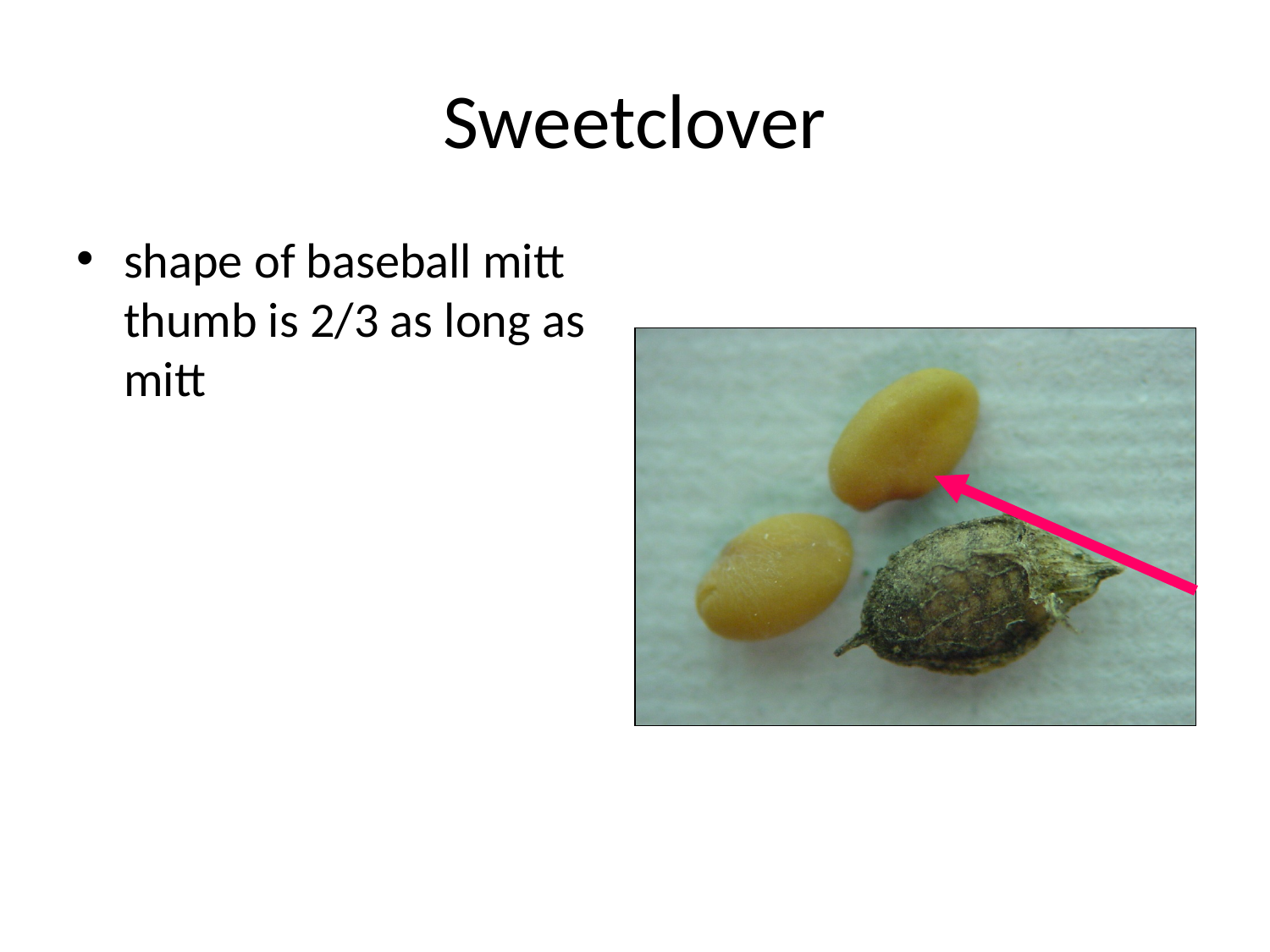

# Sweetclover
shape of baseball mitt thumb is 2/3 as long as mitt